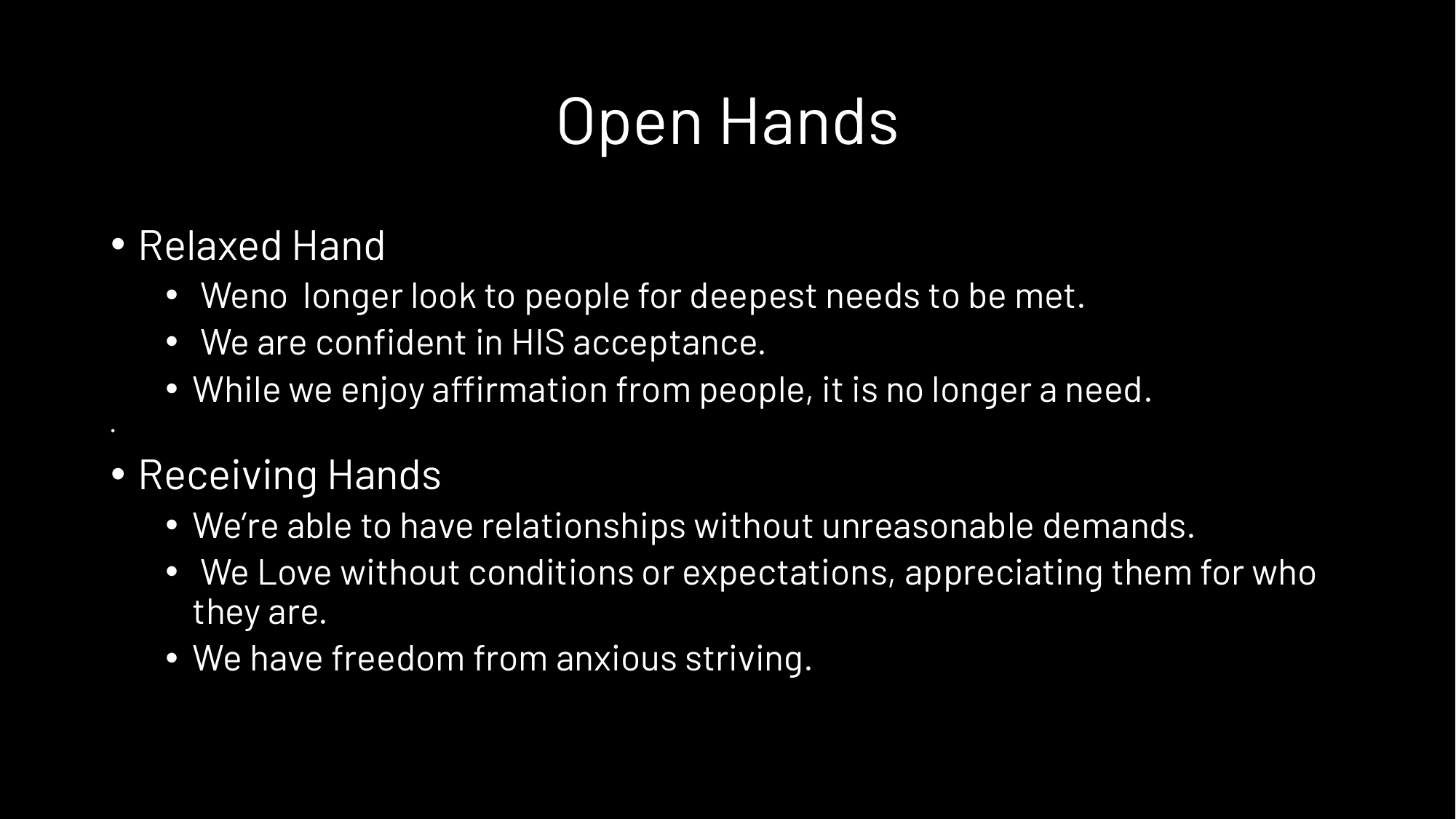

# Open Hands
Relaxed Hand
 Weno  longer look to people for deepest needs to be met.
 We are confident in HIS acceptance.
While we enjoy affirmation from people, it is no longer a need.

Receiving Hands
We’re able to have relationships without unreasonable demands.
 We Love without conditions or expectations, appreciating them for who they are.
We have freedom from anxious striving.